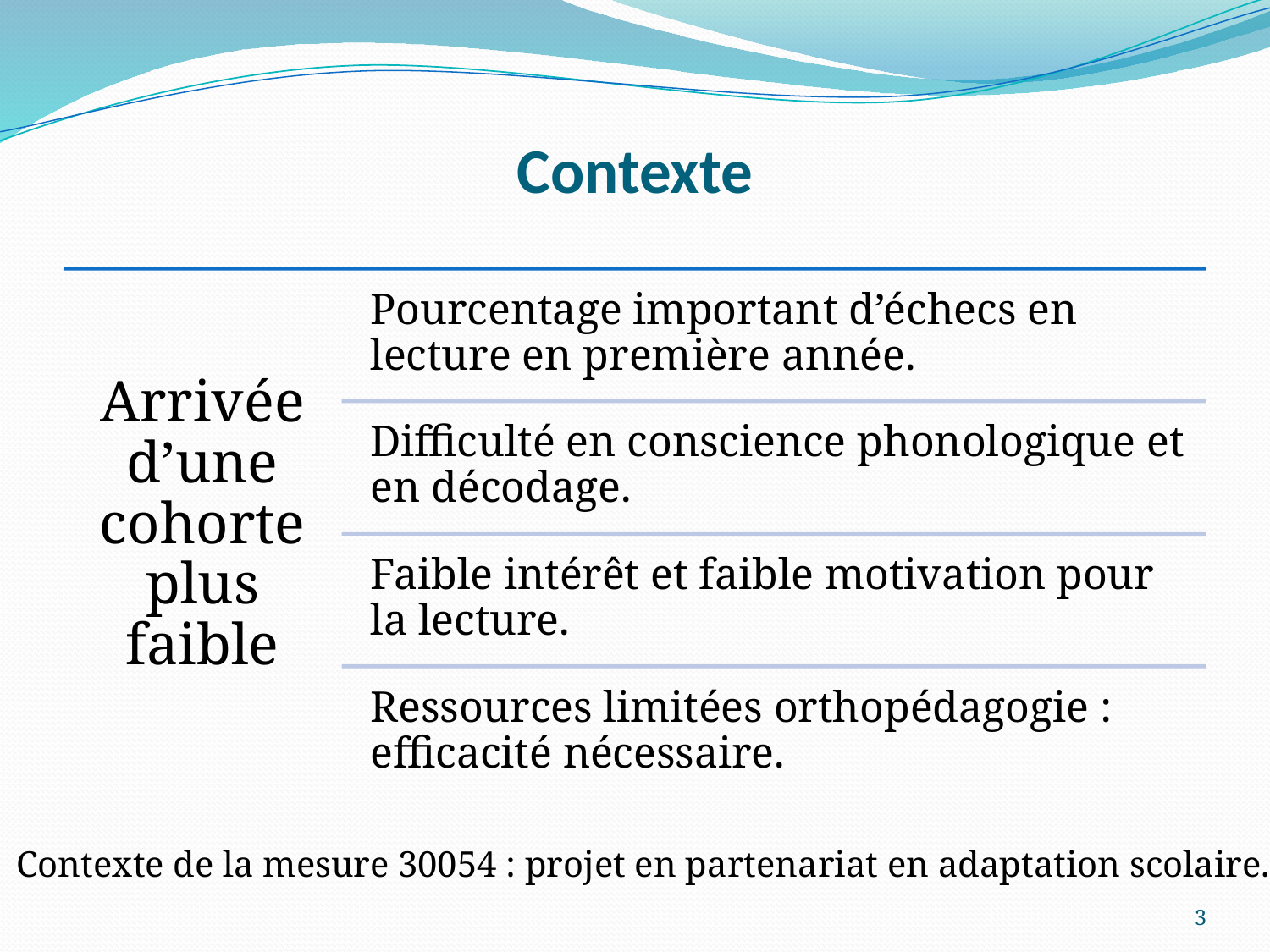

# Contexte

Arrivée d’une cohorte plus faible
Pourcentage important d’échecs en lecture en première année.
Difficulté en conscience phonologique et en décodage.
Faible intérêt et faible motivation pour la lecture.
Ressources limitées orthopédagogie : efficacité nécessaire.
Contexte de la mesure 30054 : projet en partenariat en adaptation scolaire.
3